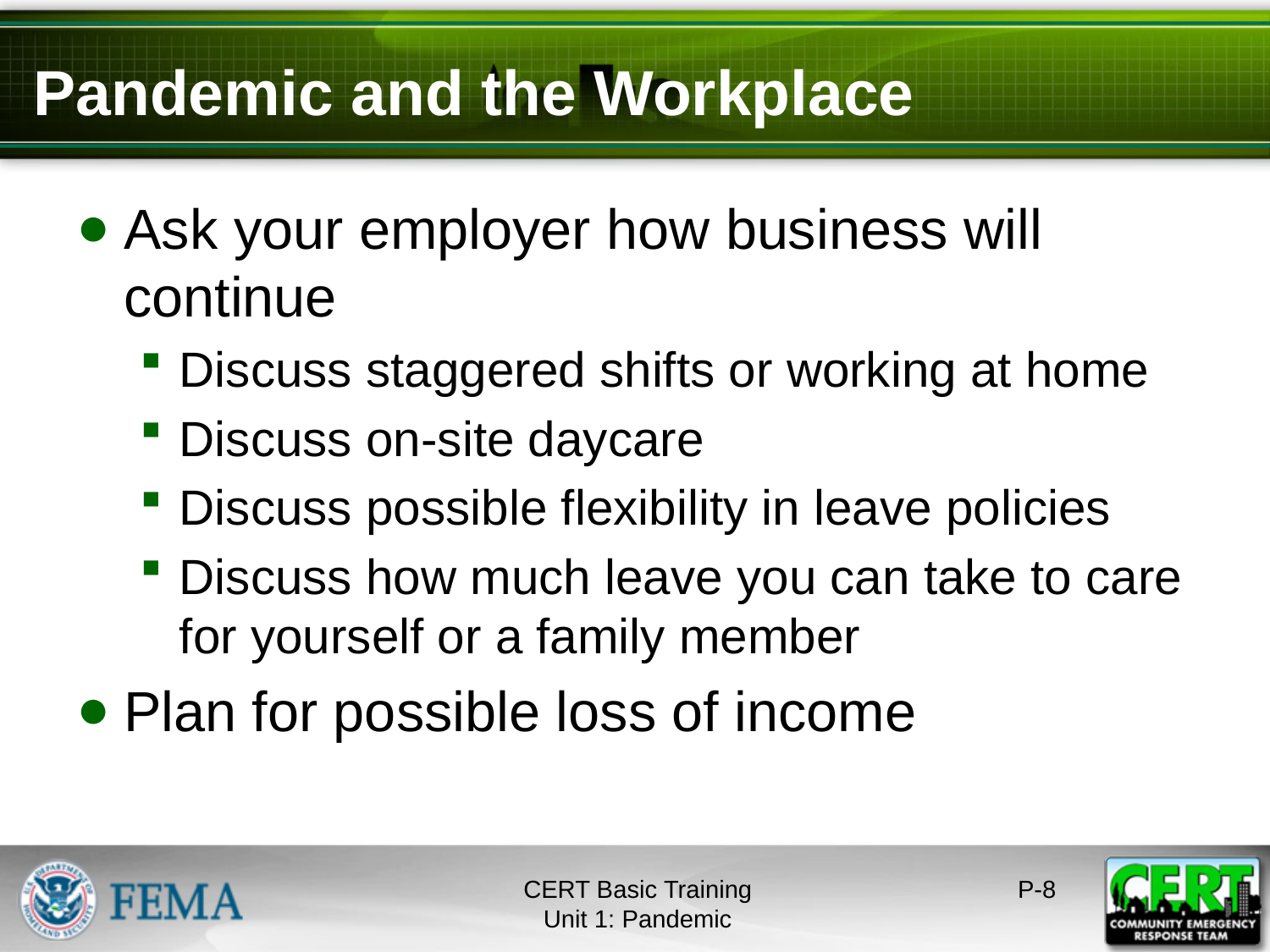

# Pandemic and the Workplace
Ask your employer how business will continue
Discuss staggered shifts or working at home
Discuss on-site daycare
Discuss possible flexibility in leave policies
Discuss how much leave you can take to care for yourself or a family member
Plan for possible loss of income
CERT Basic Training
Unit 1: Pandemic
P-8